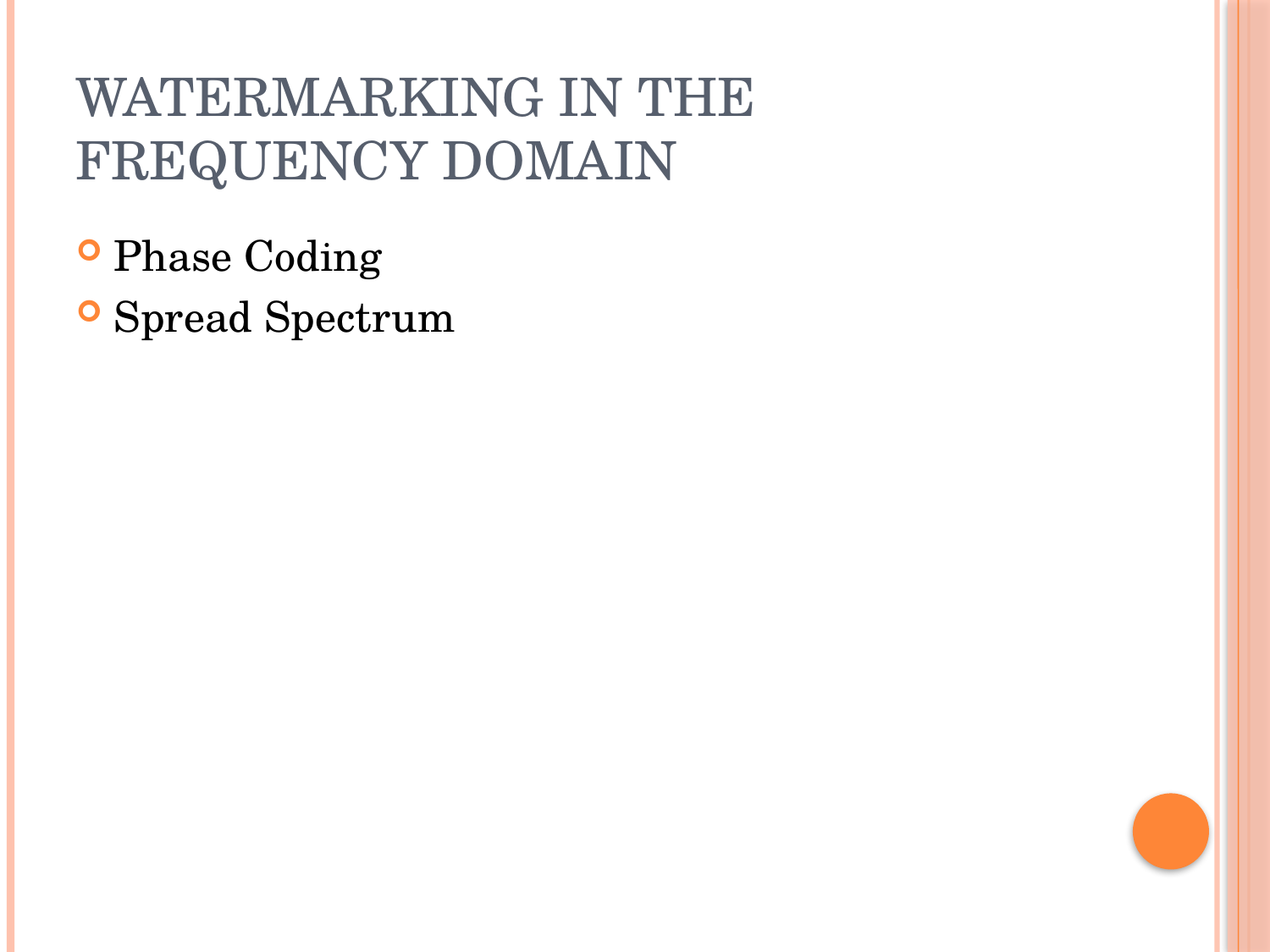

# Watermarking in the Frequency Domain
Phase Coding
Spread Spectrum